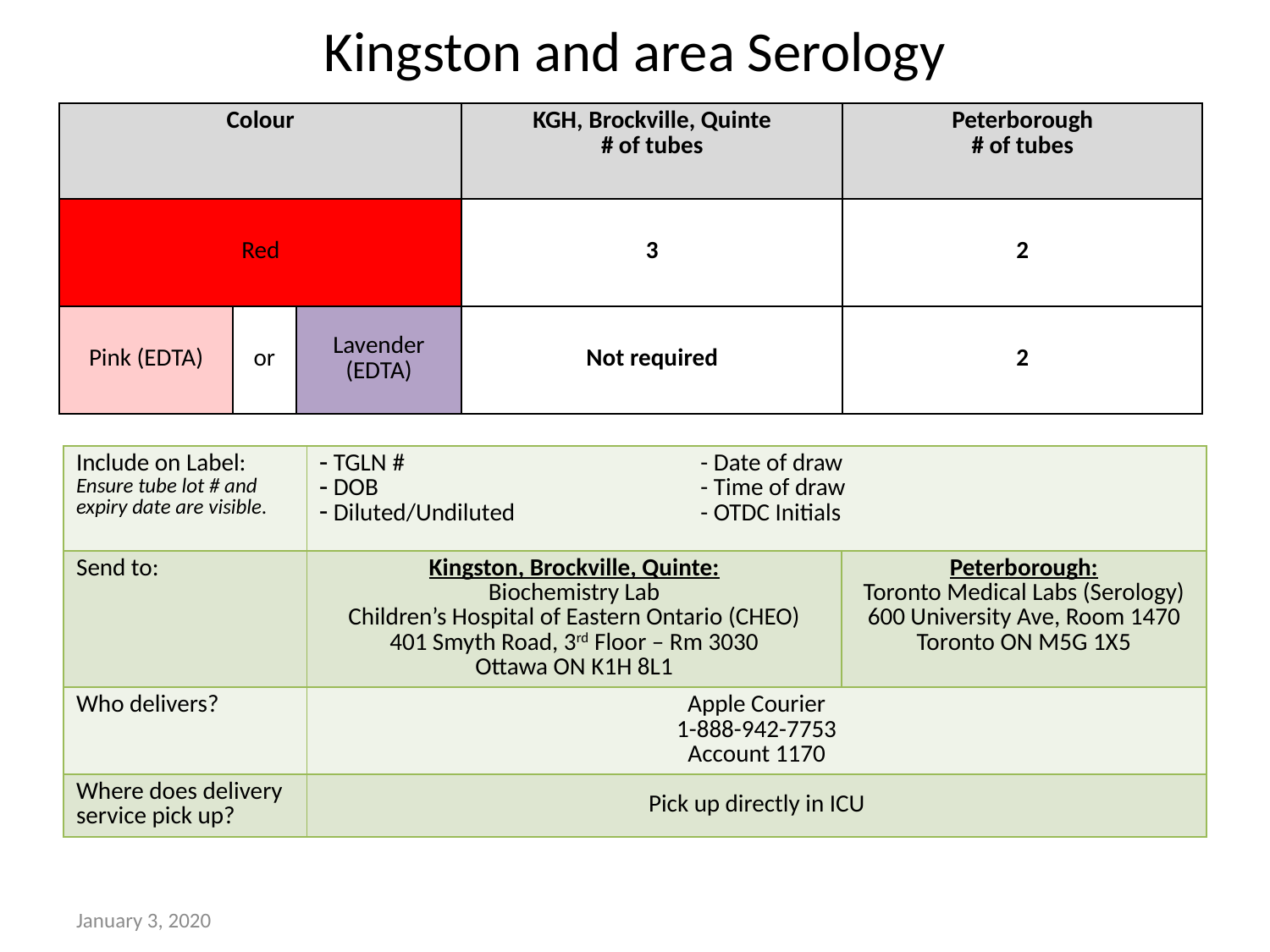

# Kingston and area Serology
| Colour |  |  | KGH, Brockville, Quinte # of tubes | Peterborough # of tubes |
| --- | --- | --- | --- | --- |
| Red |  |  | 3 | 2 |
| Pink (EDTA) | or | Lavender (EDTA) | Not required | 2 |
| Include on Label: Ensure tube lot # and expiry date are visible. | TGLN # - Date of draw DOB - Time of draw Diluted/Undiluted - OTDC Initials |  |
| --- | --- | --- |
| Send to: | Kingston, Brockville, Quinte: Biochemistry Lab Children’s Hospital of Eastern Ontario (CHEO) 401 Smyth Road, 3rd Floor – Rm 3030 Ottawa ON K1H 8L1 | Peterborough: Toronto Medical Labs (Serology) 600 University Ave, Room 1470 Toronto ON M5G 1X5 |
| Who delivers? | Apple Courier 1-888-942-7753 Account 1170 |  |
| Where does delivery service pick up? | Pick up directly in ICU |  |
January 3, 2020